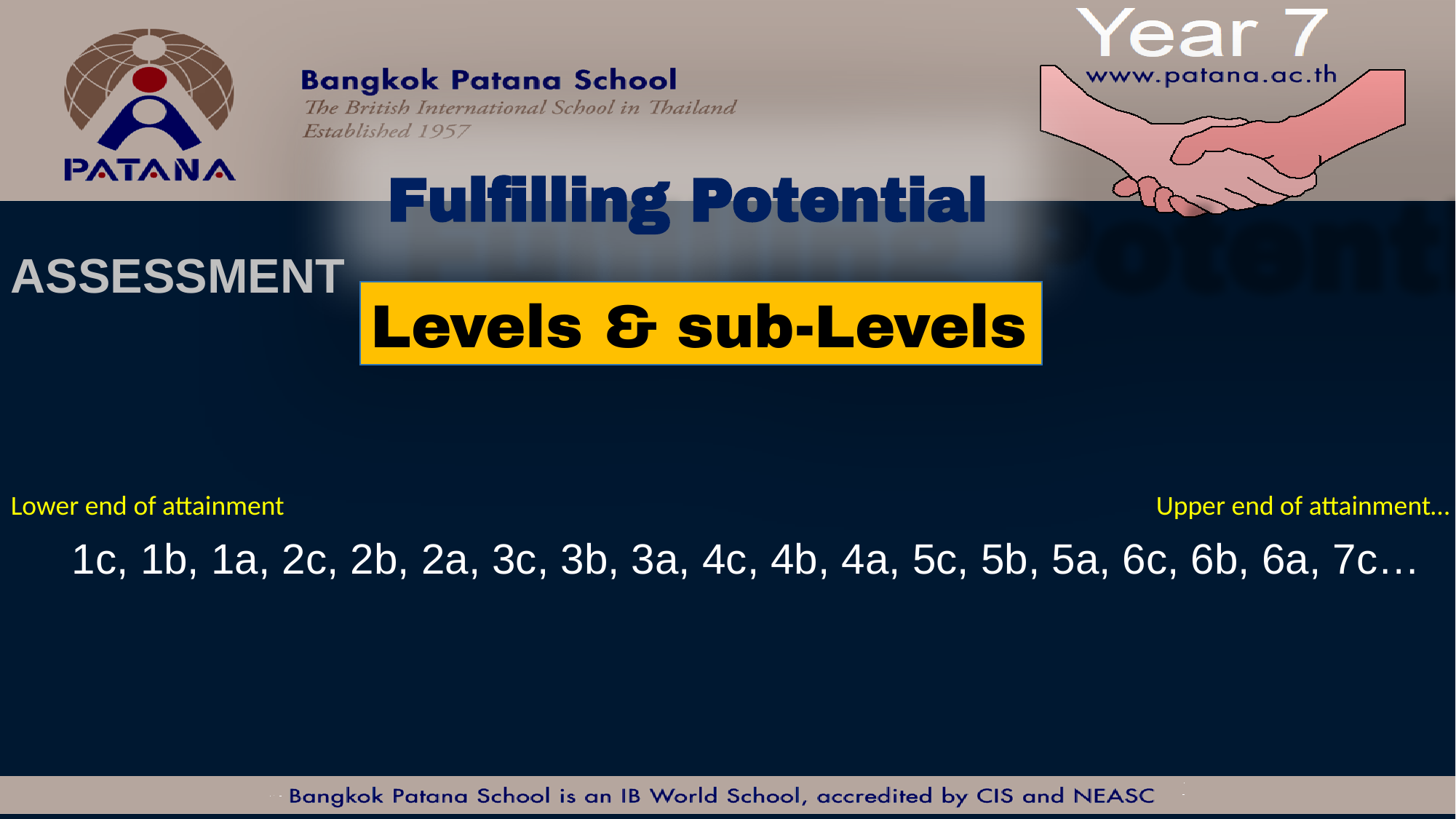

Fulfilling Potential
ASSESSMENT
Levels & sub-Levels
Lower end of attainment
Upper end of attainment…
1c, 1b, 1a, 2c, 2b, 2a, 3c, 3b, 3a, 4c, 4b, 4a, 5c, 5b, 5a, 6c, 6b, 6a, 7c…